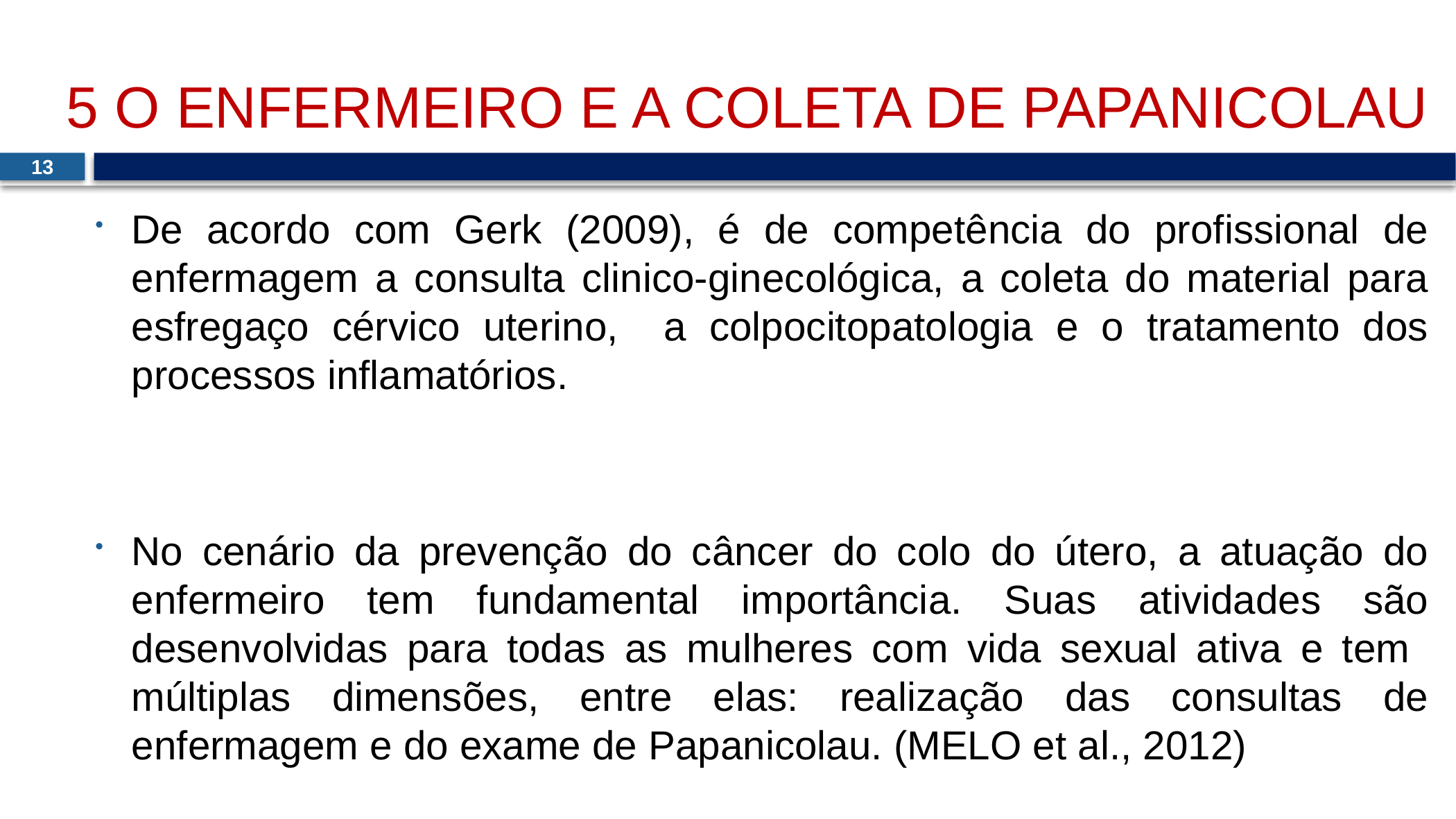

# 5 O ENFERMEIRO E A COLETA DE PAPANICOLAU
13
De acordo com Gerk (2009), é de competência do profissional de enfermagem a consulta clinico-ginecológica, a coleta do material para esfregaço cérvico uterino,  a colpocitopatologia e o tratamento dos processos inflamatórios.

No cenário da prevenção do câncer do colo do útero, a atuação do enfermeiro tem fundamental importância. Suas atividades são desenvolvidas para todas as mulheres com vida sexual ativa e tem  múltiplas dimensões, entre elas: realização das consultas de enfermagem e do exame de Papanicolau. (MELO et al., 2012)